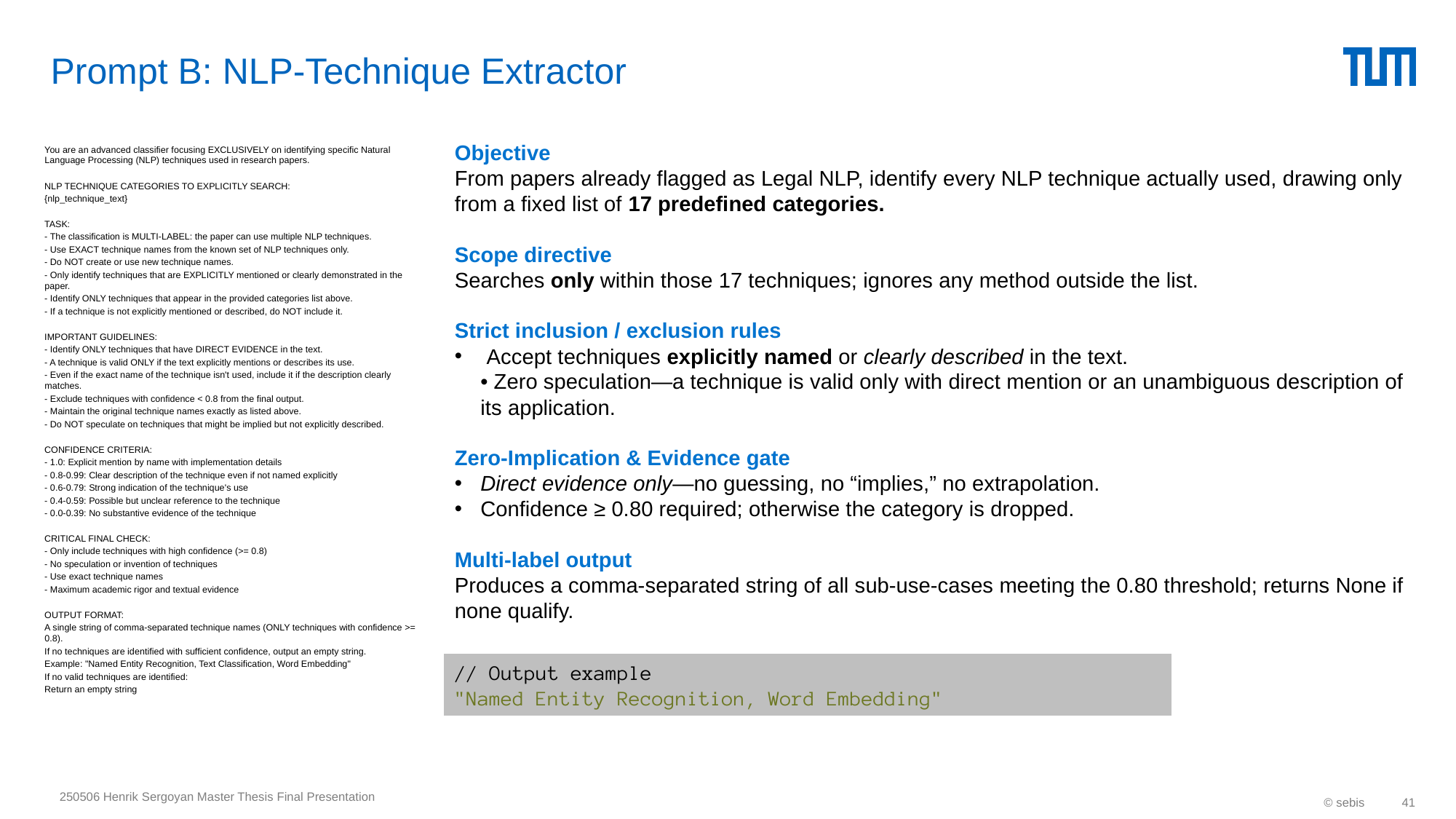

# Prompt B: NLP-Technique Extractor
Objective
From papers already flagged as Legal NLP, identify every NLP technique actually used, drawing only from a fixed list of 17 predefined categories.

Scope directive
Searches only within those 17 techniques; ignores any method outside the list.

Strict inclusion / exclusion rules
 Accept techniques explicitly named or clearly described in the text.
• Zero speculation—a technique is valid only with direct mention or an unambiguous description of its application.

Zero-Implication & Evidence gate
Direct evidence only—no guessing, no “implies,” no extrapolation.
Confidence ≥ 0.80 required; otherwise the category is dropped.

Multi-label output
Produces a comma-separated string of all sub-use-cases meeting the 0.80 threshold; returns None if none qualify.

You are an advanced classifier focusing EXCLUSIVELY on identifying specific Natural Language Processing (NLP) techniques used in research papers.

NLP TECHNIQUE CATEGORIES TO EXPLICITLY SEARCH:
{nlp_technique_text}

TASK:
- The classification is MULTI-LABEL: the paper can use multiple NLP techniques.
- Use EXACT technique names from the known set of NLP techniques only.
- Do NOT create or use new technique names.
- Only identify techniques that are EXPLICITLY mentioned or clearly demonstrated in the paper.
- Identify ONLY techniques that appear in the provided categories list above.
- If a technique is not explicitly mentioned or described, do NOT include it.

IMPORTANT GUIDELINES:
- Identify ONLY techniques that have DIRECT EVIDENCE in the text.
- A technique is valid ONLY if the text explicitly mentions or describes its use.
- Even if the exact name of the technique isn't used, include it if the description clearly matches.
- Exclude techniques with confidence < 0.8 from the final output.
- Maintain the original technique names exactly as listed above.
- Do NOT speculate on techniques that might be implied but not explicitly described.

CONFIDENCE CRITERIA:
- 1.0: Explicit mention by name with implementation details
- 0.8-0.99: Clear description of the technique even if not named explicitly
- 0.6-0.79: Strong indication of the technique's use
- 0.4-0.59: Possible but unclear reference to the technique
- 0.0-0.39: No substantive evidence of the technique

CRITICAL FINAL CHECK:
- Only include techniques with high confidence (>= 0.8)
- No speculation or invention of techniques
- Use exact technique names
- Maximum academic rigor and textual evidence

OUTPUT FORMAT:
A single string of comma-separated technique names (ONLY techniques with confidence >= 0.8).
If no techniques are identified with sufficient confidence, output an empty string.
Example: "Named Entity Recognition, Text Classification, Word Embedding"
If no valid techniques are identified:
Return an empty string
// Output example
"Named Entity Recognition, Word Embedding"
250506 Henrik Sergoyan Master Thesis Final Presentation
© sebis
41